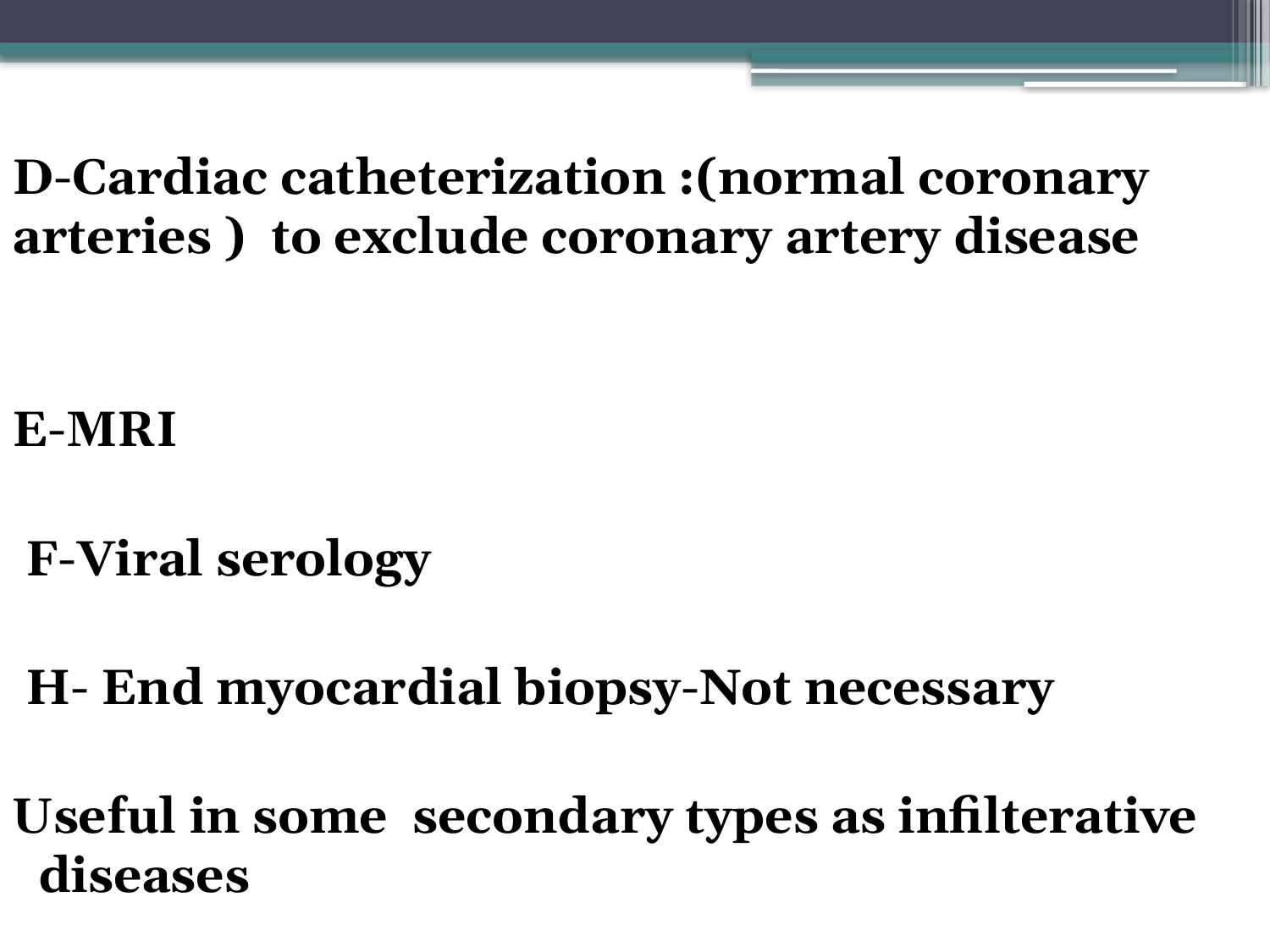

#
D-Cardiac catheterization :(normal coronary arteries )  to exclude coronary artery disease

E-MRI

F-Viral serology

H- End myocardial biopsy-Not necessary

Useful in some  secondary types as infilterative diseases